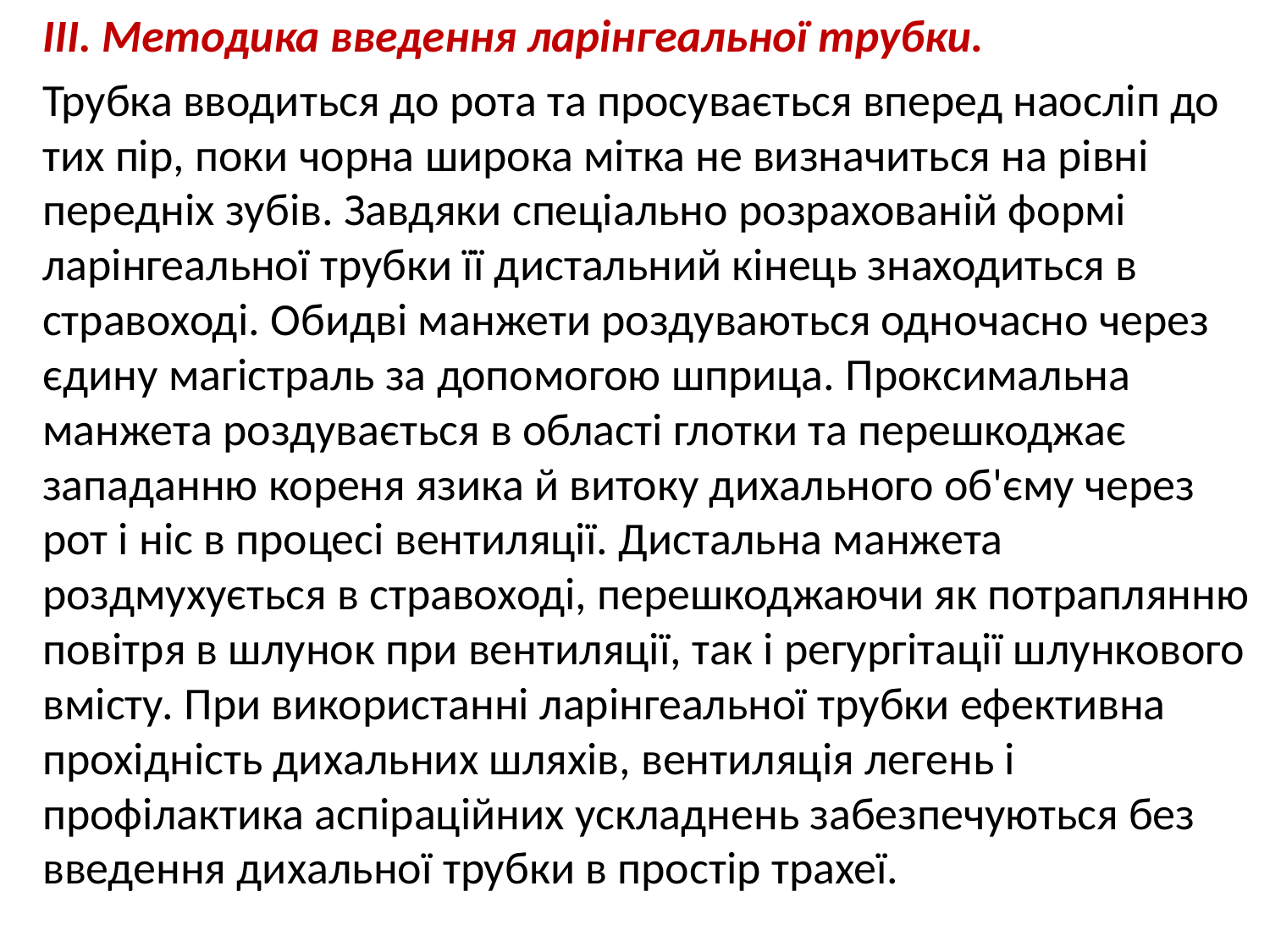

ІІІ. Методика введення ларінгеальної трубки.
Трубка вводиться до рота та просувається вперед наосліп до тих пір, поки чорна широка мітка не визначиться на рівні передніх зубів. Завдяки спеціально розрахованій формі ларінгеальної трубки її дистальний кінець знаходиться в стравоході. Обидві манжети роздуваються одночасно через єдину магістраль за допомогою шприца. Проксимальна манжета роздувається в області глотки та перешкоджає западанню кореня язика й витоку дихального об'єму через рот і ніс в процесі вентиляції. Дистальна манжета роздмухується в стравоході, перешкоджаючи як потраплянню повітря в шлунок при вентиляції, так і регургітації шлункового вмісту. При використанні ларінгеальної трубки ефективна прохідність дихальних шляхів, вентиляція легень і профілактика аспіраційних ускладнень забезпечуються без введення дихальної трубки в простір трахеї.